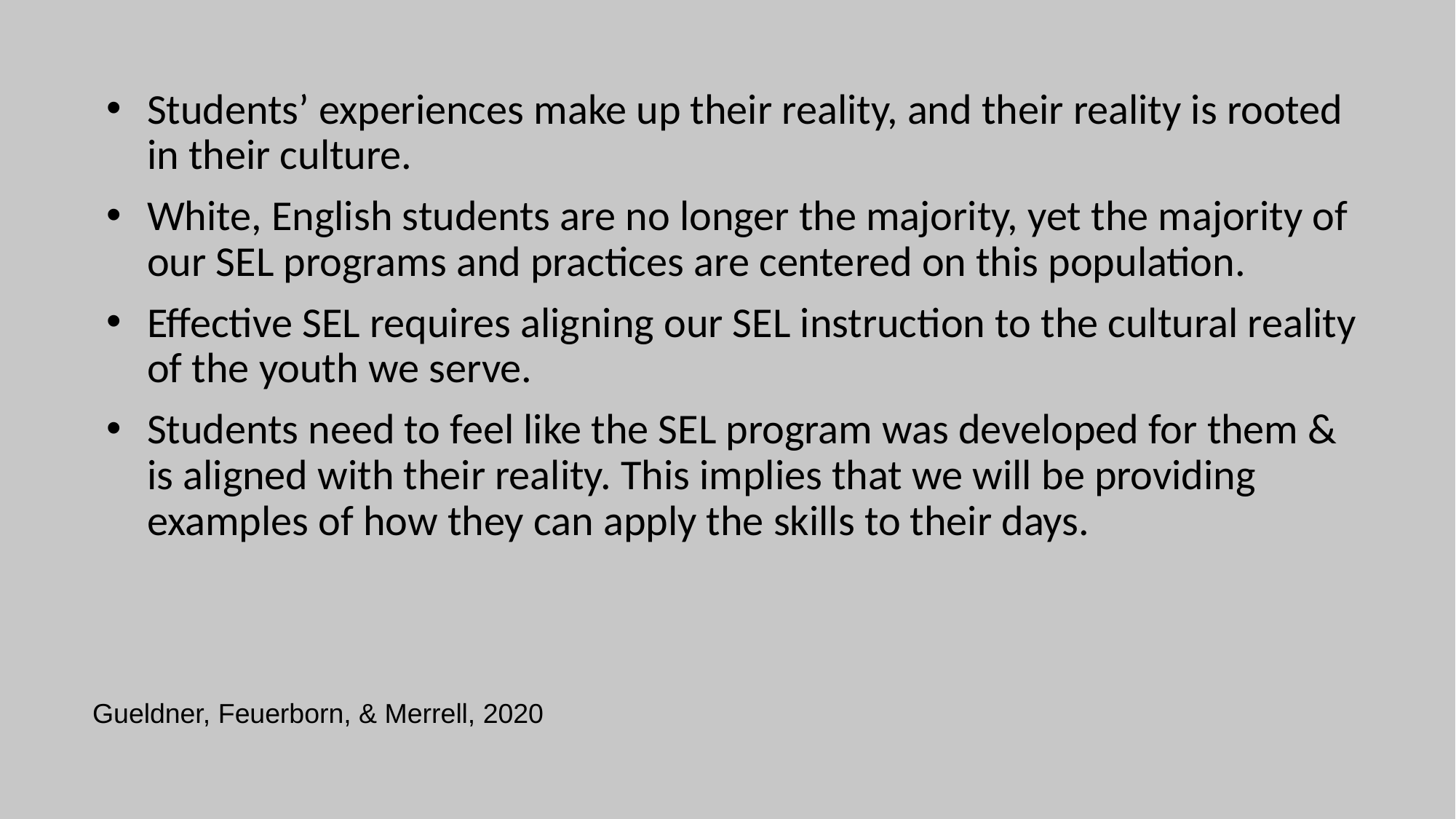

Students’ experiences make up their reality, and their reality is rooted in their culture.
White, English students are no longer the majority, yet the majority of our SEL programs and practices are centered on this population.
Effective SEL requires aligning our SEL instruction to the cultural reality of the youth we serve.
Students need to feel like the SEL program was developed for them & is aligned with their reality. This implies that we will be providing examples of how they can apply the skills to their days.
Gueldner, Feuerborn, & Merrell, 2020